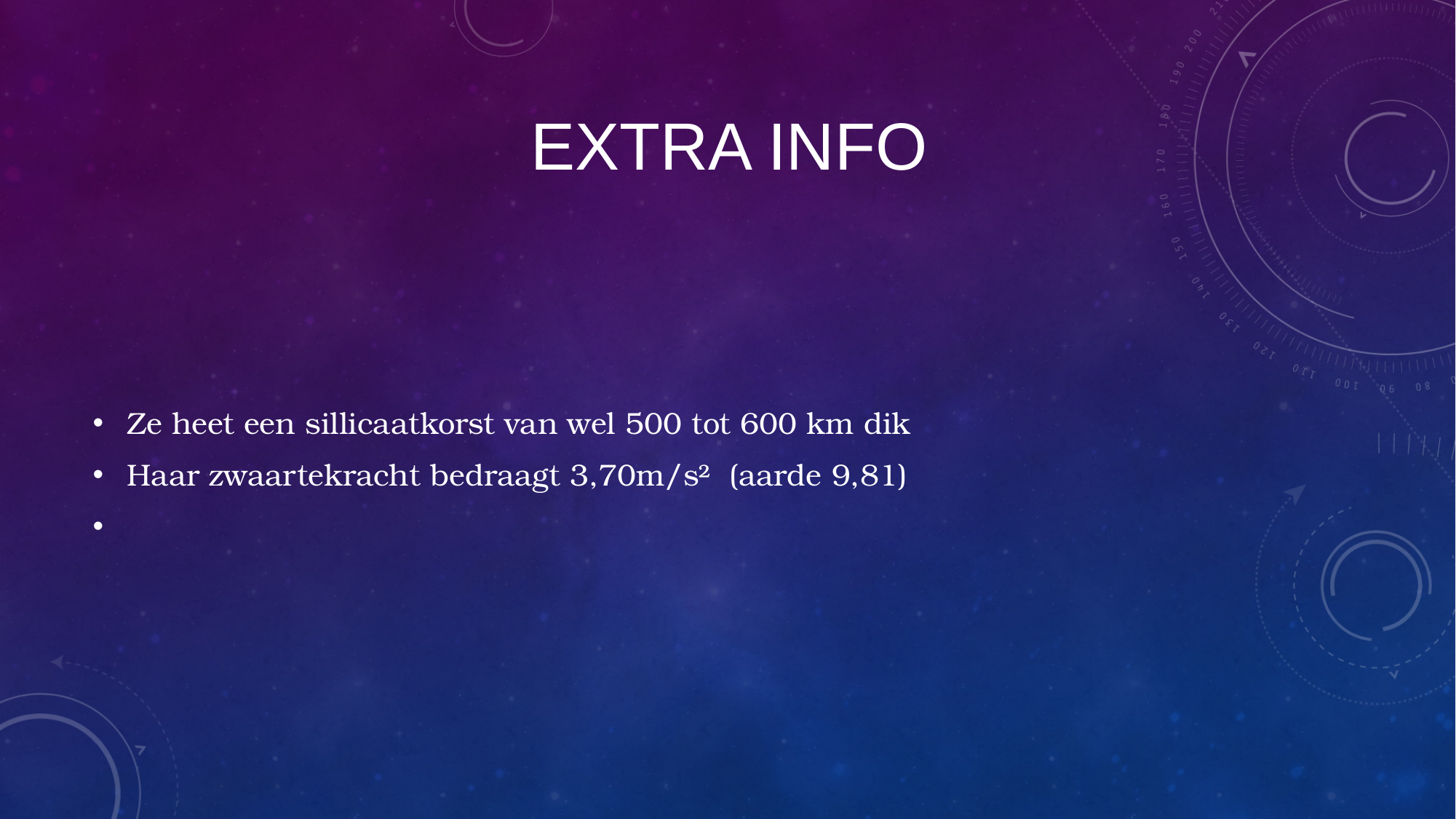

# Extra info
Ze heet een sillicaatkorst van wel 500 tot 600 km dik
Haar zwaartekracht bedraagt 3,70m/s²  (aarde 9,81)